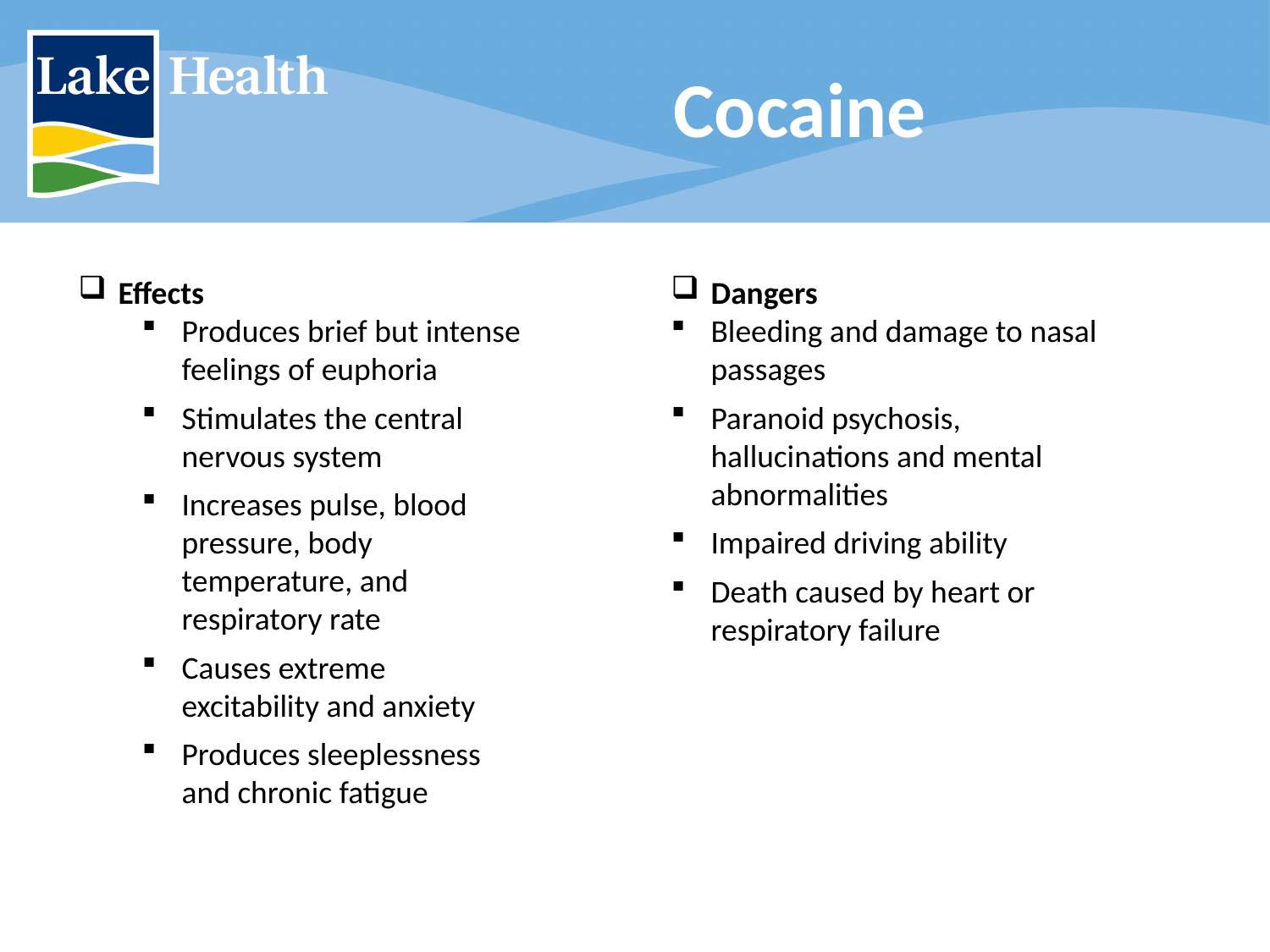

# Cocaine
Effects
Produces brief but intense feelings of euphoria
Stimulates the central nervous system
Increases pulse, blood pressure, body temperature, and respiratory rate
Causes extreme excitability and anxiety
Produces sleeplessness and chronic fatigue

Dangers
Bleeding and damage to nasal passages
Paranoid psychosis, hallucinations and mental abnormalities
Impaired driving ability
Death caused by heart or respiratory failure